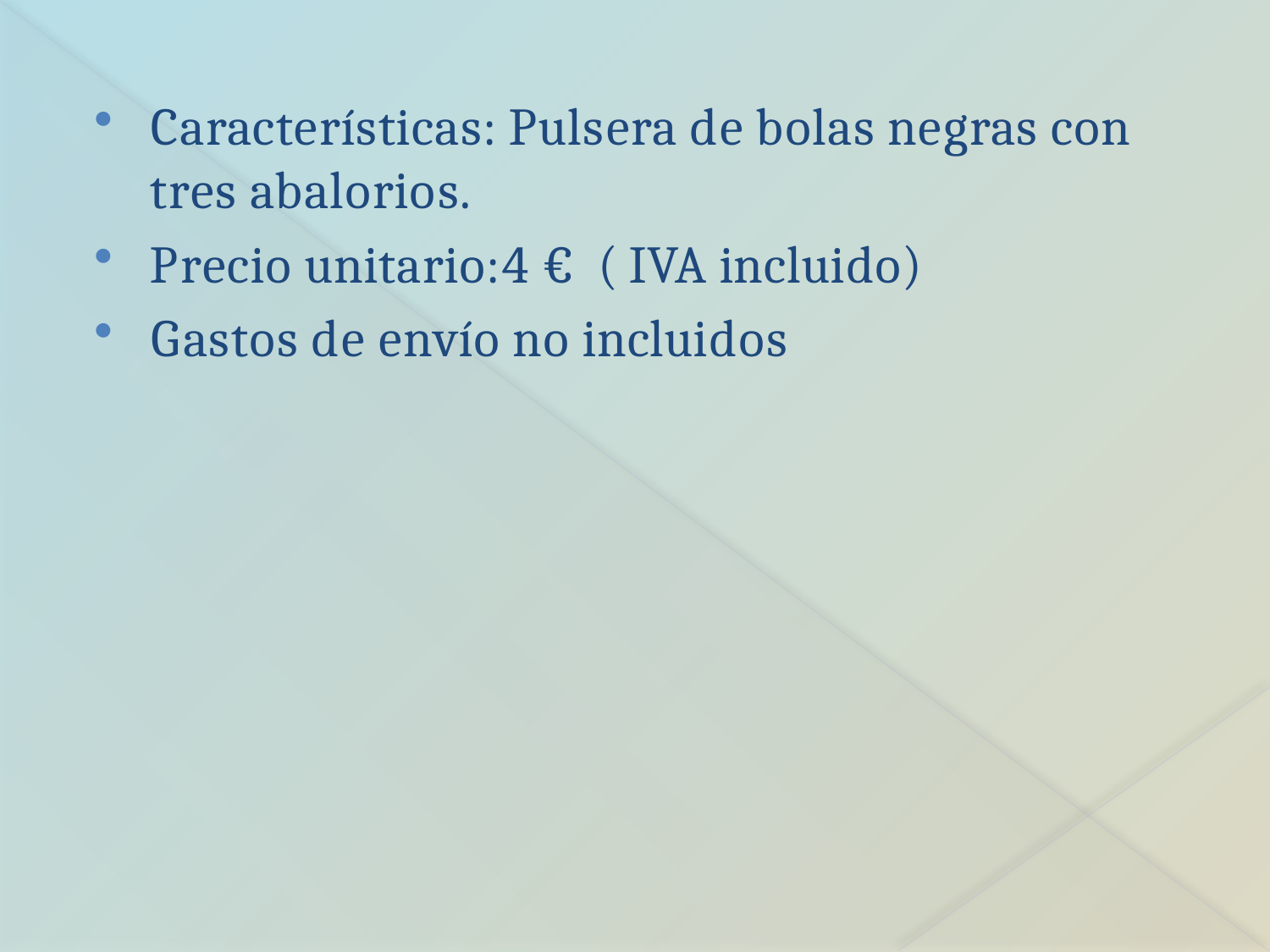

Características: Pulsera de bolas negras con tres abalorios.
Precio unitario:4 €  ( IVA incluido)
Gastos de envío no incluidos